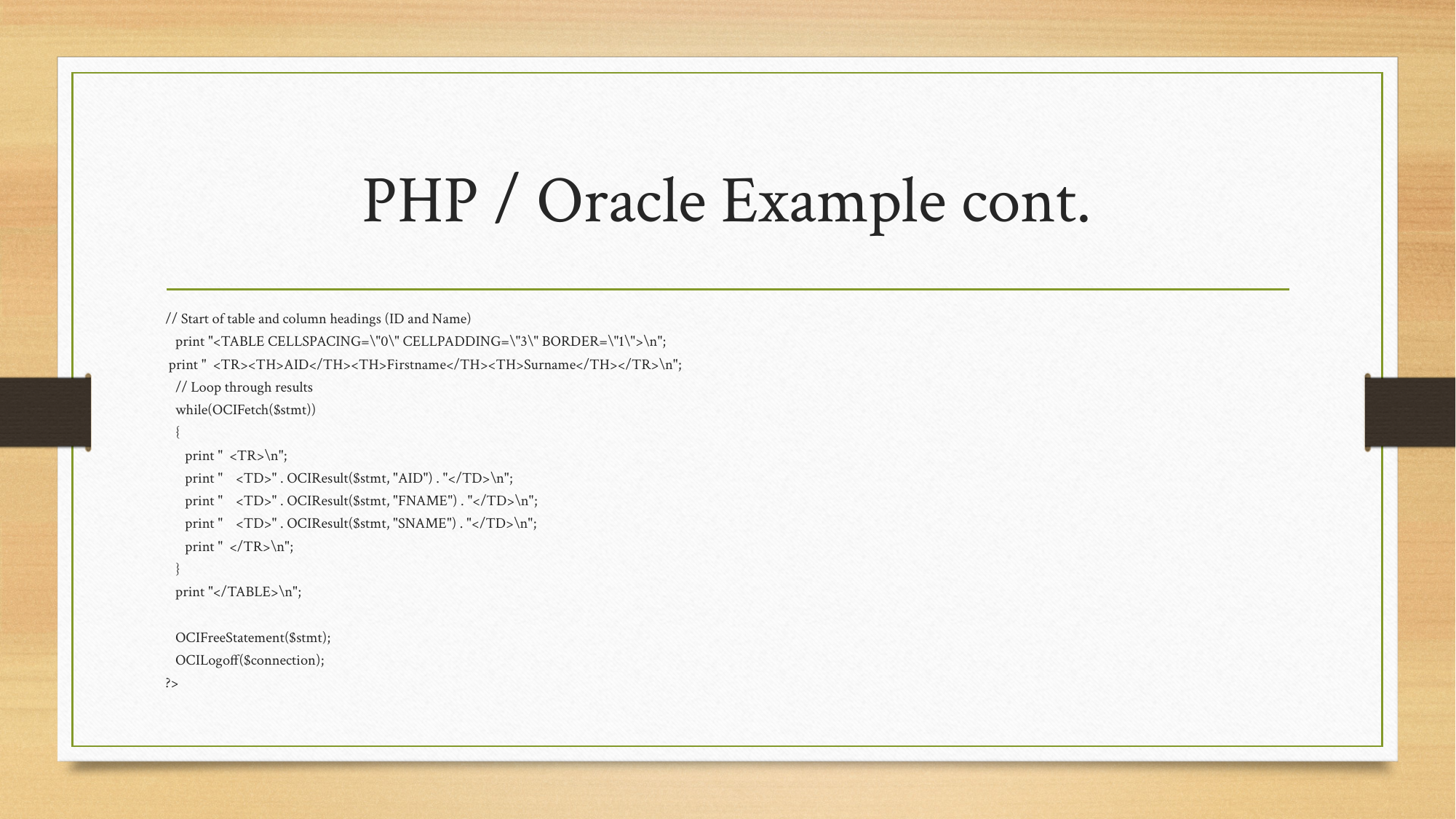

# PHP / Oracle Example cont.
// Start of table and column headings (ID and Name)
   print "<TABLE CELLSPACING=\"0\" CELLPADDING=\"3\" BORDER=\"1\">\n";
 print "  <TR><TH>AID</TH><TH>Firstname</TH><TH>Surname</TH></TR>\n";
   // Loop through results
   while(OCIFetch($stmt))
   {
      print "  <TR>\n";
      print "    <TD>" . OCIResult($stmt, "AID") . "</TD>\n";
      print "    <TD>" . OCIResult($stmt, "FNAME") . "</TD>\n";
      print "    <TD>" . OCIResult($stmt, "SNAME") . "</TD>\n";
      print "  </TR>\n";
   }
   print "</TABLE>\n";

   OCIFreeStatement($stmt);
   OCILogoff($connection);
?>